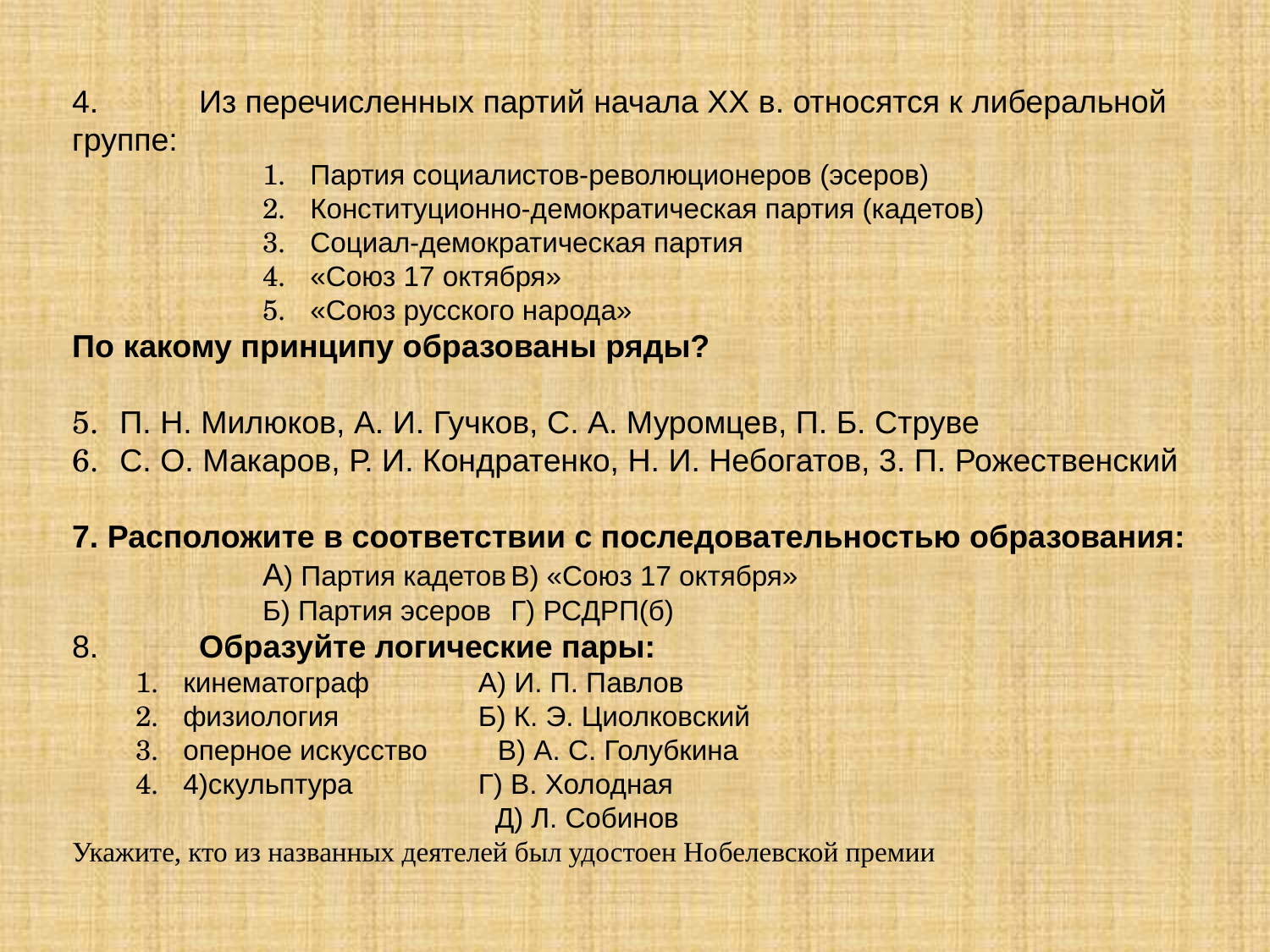

4.	Из перечисленных партий начала XX в. относятся к либеральной группе:
Партия социалистов-революционеров (эсеров)
Конституционно-демократическая партия (кадетов)
Социал-демократическая партия
«Союз 17 октября»
«Союз русского народа»
По какому принципу образованы ряды?

П. Н. Милюков, А. И. Гучков, С. А. Муромцев, П. Б. Струве
С. О. Макаров, Р. И. Кондратенко, Н. И. Небогатов, 3. П. Рожественский

7. Расположите в соответствии с последовательностью образования:
А) Партия кадетов	В) «Союз 17 октября»
Б) Партия эсеров	Г) РСДРП(б)
8.	Образуйте логические пары:
кинематограф	      А) И. П. Павлов
физиология	      Б) К. Э. Циолковский
оперное искусство         В) А. С. Голубкина
4)скульптура	      Г) В. Холодная
                                                      Д) Л. Собинов
Укажите, кто из названных деятелей был удостоен Но­белевской премии